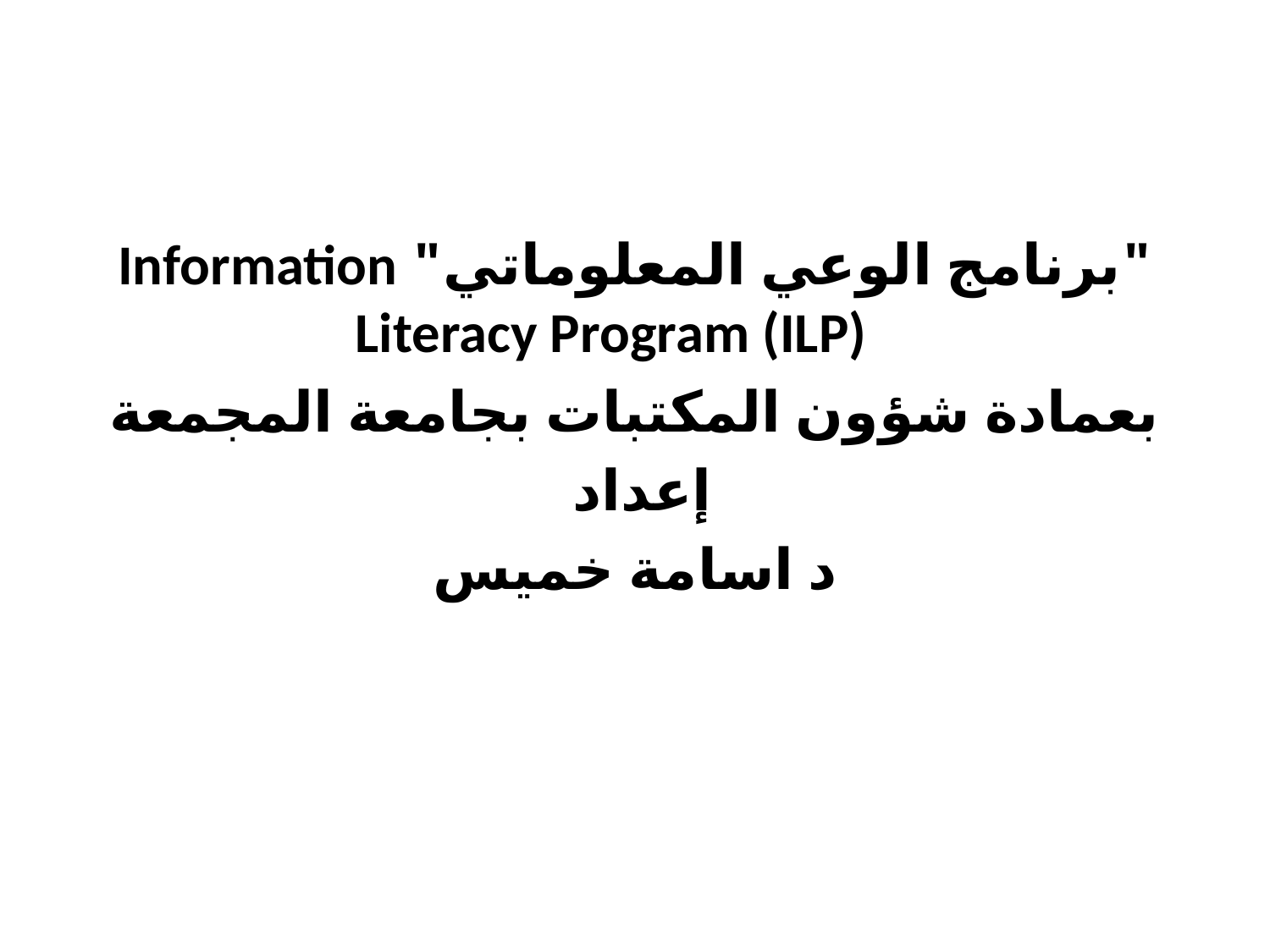

#
"برنامج الوعي المعلوماتي" Information Literacy Program (ILP)
بعمادة شؤون المكتبات بجامعة المجمعة
إعداد
د اسامة خميس